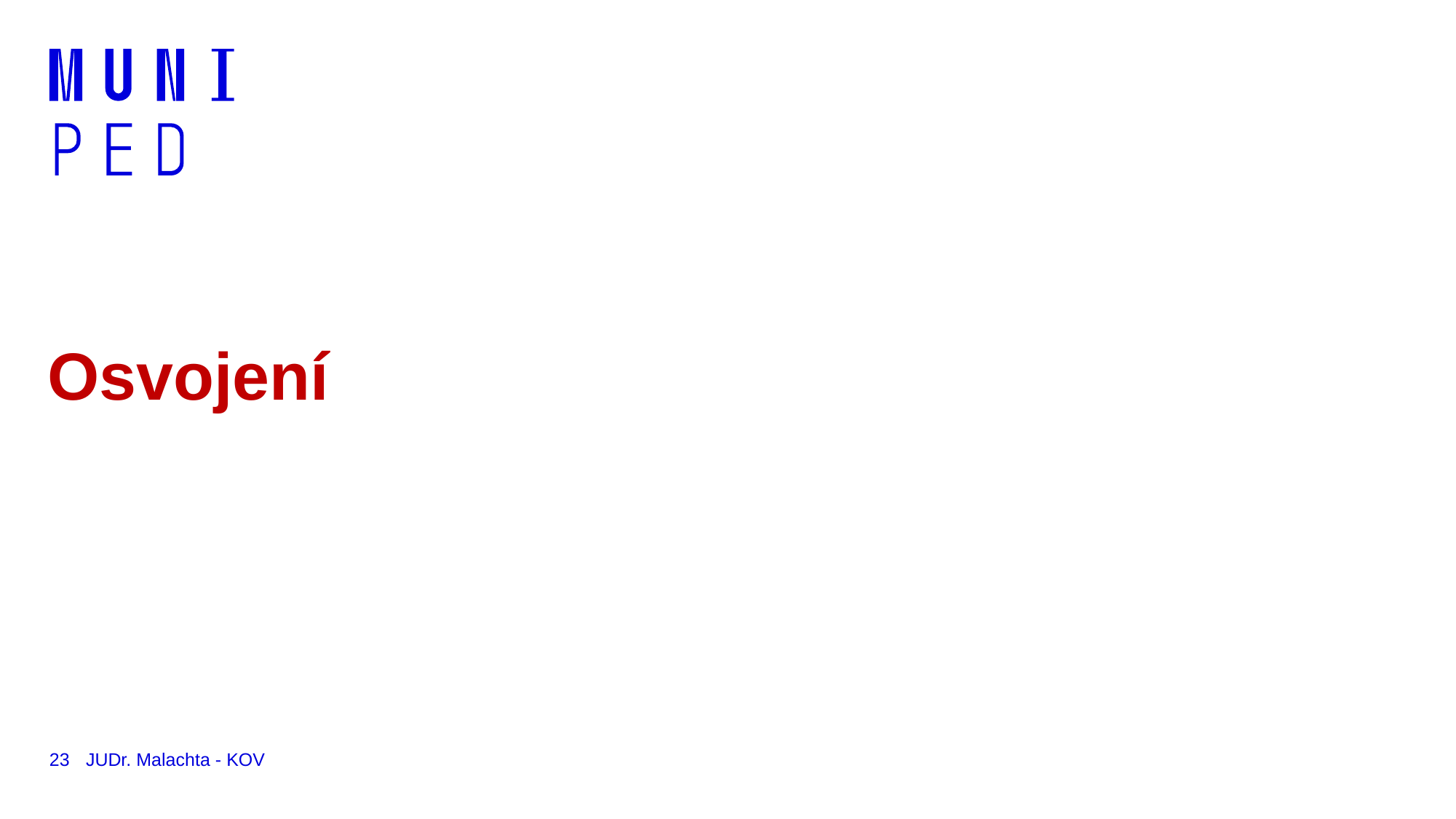

# Osvojení
23
JUDr. Malachta - KOV